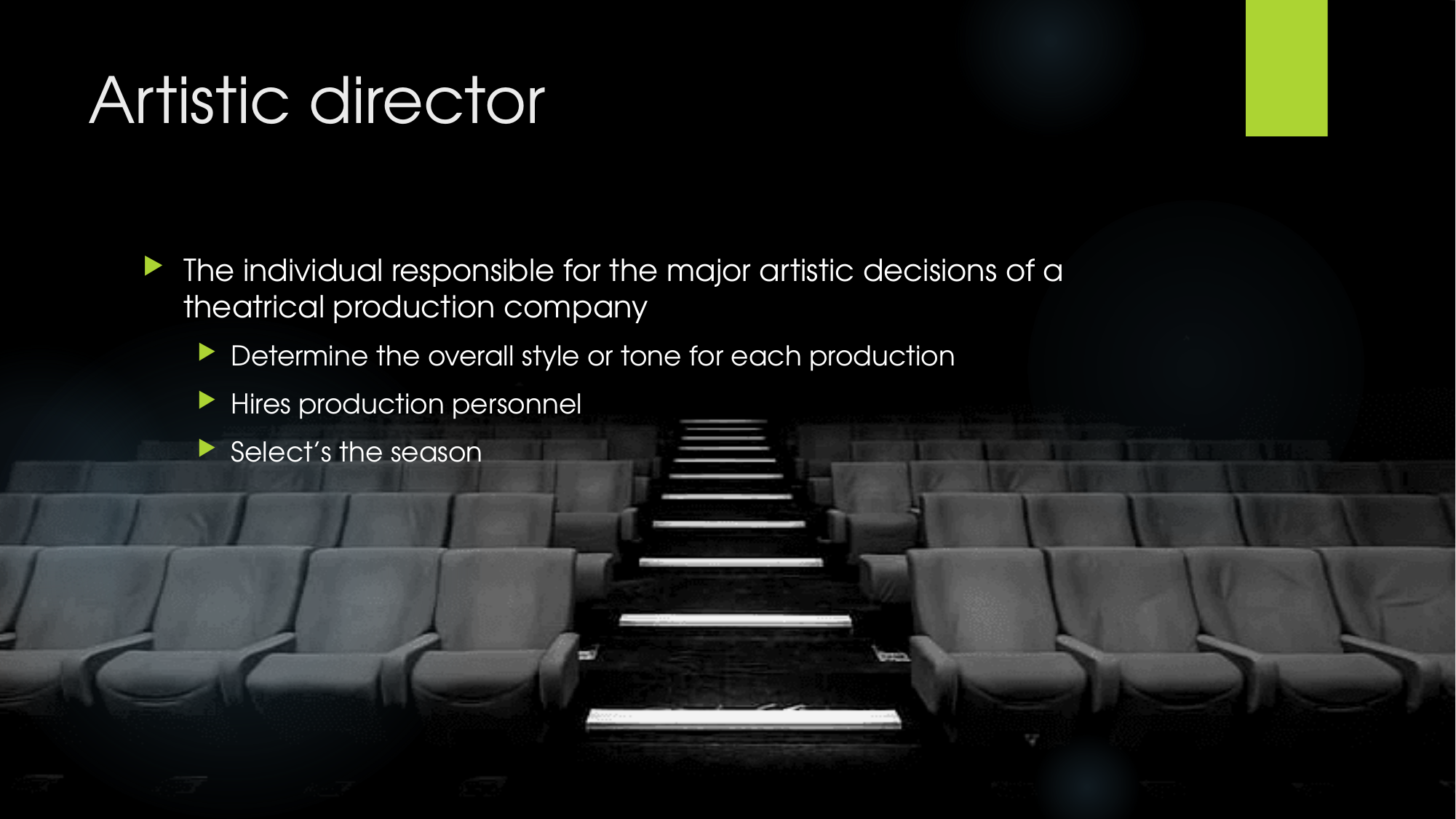

# Artistic director
The individual responsible for the major artistic decisions of a theatrical production company
Determine the overall style or tone for each production
Hires production personnel
Select’s the season